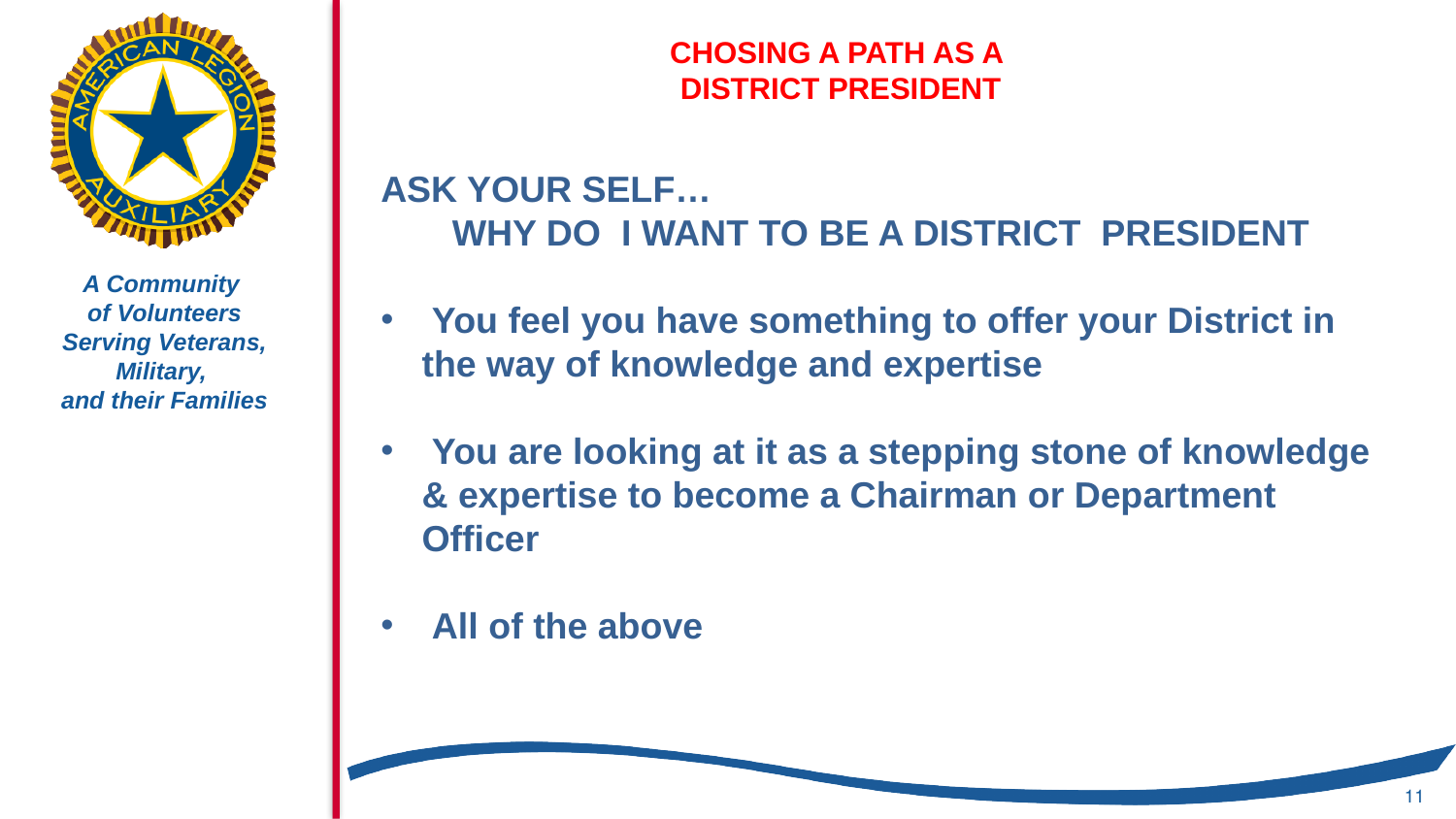

CHOSING A PATH AS A
DISTRICT PRESIDENT
ASK YOUR SELF…
       WHY DO  I WANT TO BE A DISTRICT  PRESIDENT

 You feel you have something to offer your District in the way of knowledge and expertise

 You are looking at it as a stepping stone of knowledge & expertise to become a Chairman or Department Officer

 All of the above
11